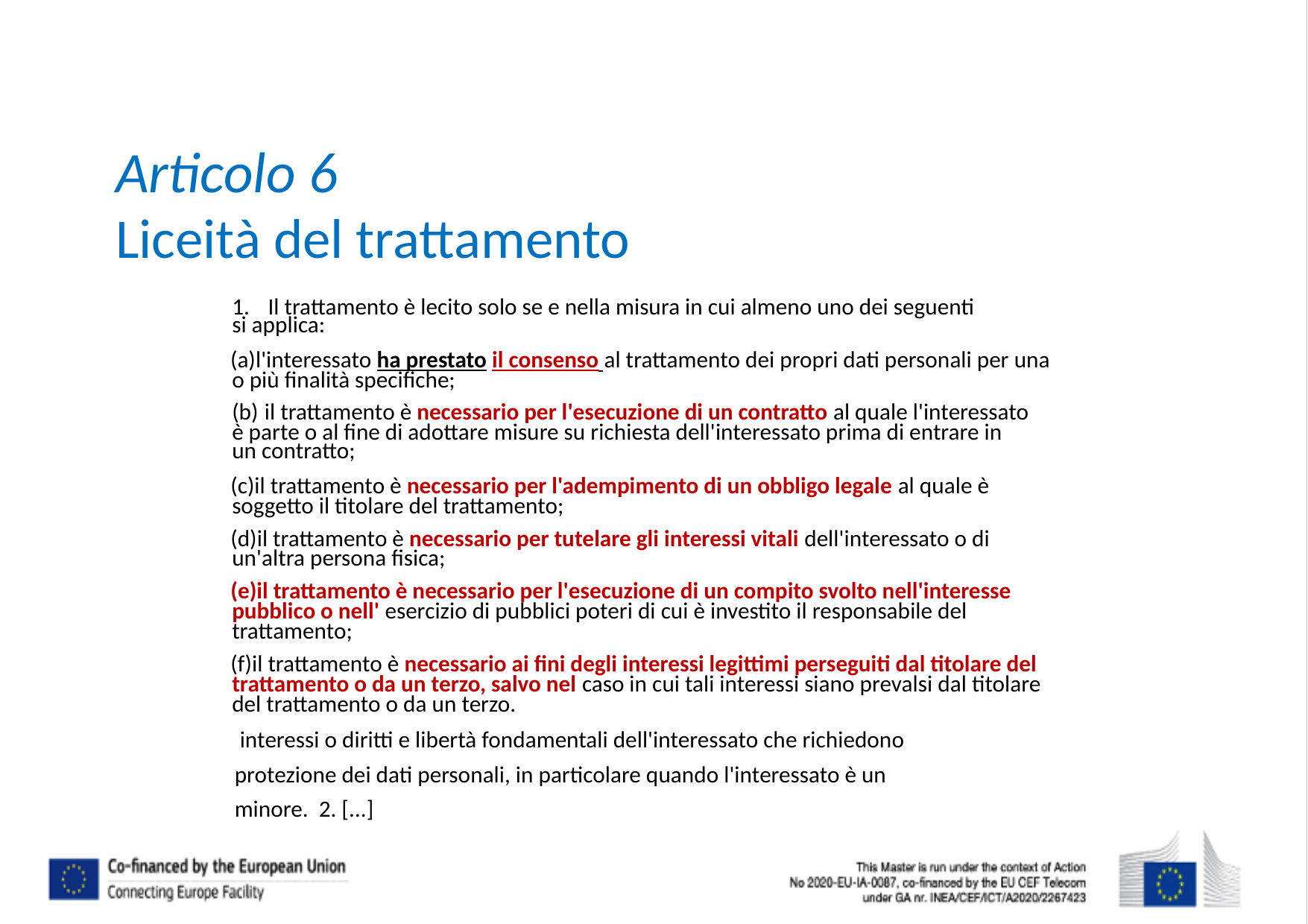

# Articolo 6
Liceità del trattamento
1.	Il trattamento è lecito solo se e nella misura in cui almeno uno dei seguenti
si applica:
l'interessato ha prestato il consenso al trattamento dei propri dati personali per una o più finalità specifiche;
il trattamento è necessario per l'esecuzione di un contratto al quale l'interessato

è parte o al fine di adottare misure su richiesta dell'interessato prima di entrare in
un contratto;
il trattamento è necessario per l'adempimento di un obbligo legale al quale è soggetto il titolare del trattamento;
il trattamento è necessario per tutelare gli interessi vitali dell'interessato o di un'altra persona fisica;
il trattamento è necessario per l'esecuzione di un compito svolto nell'interesse pubblico o nell' esercizio di pubblici poteri di cui è investito il responsabile del trattamento;
il trattamento è necessario ai fini degli interessi legittimi perseguiti dal titolare del trattamento o da un terzo, salvo nel caso in cui tali interessi siano prevalsi dal titolare del trattamento o da un terzo.
 interessi o diritti e libertà fondamentali dell'interessato che richiedono
protezione dei dati personali, in particolare quando l'interessato è un minore.  2. [...]